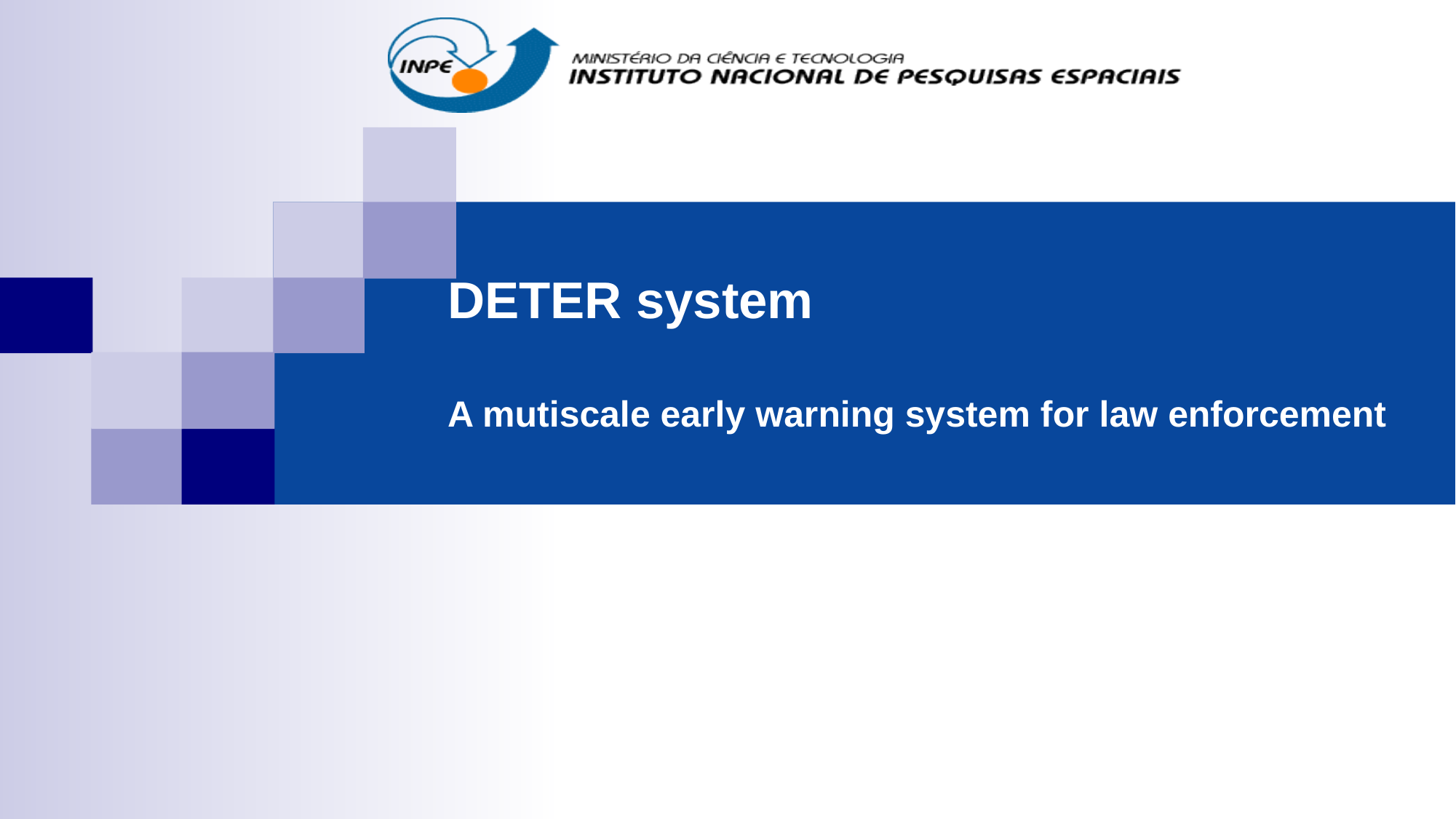

# DETER system A mutiscale early warning system for law enforcement